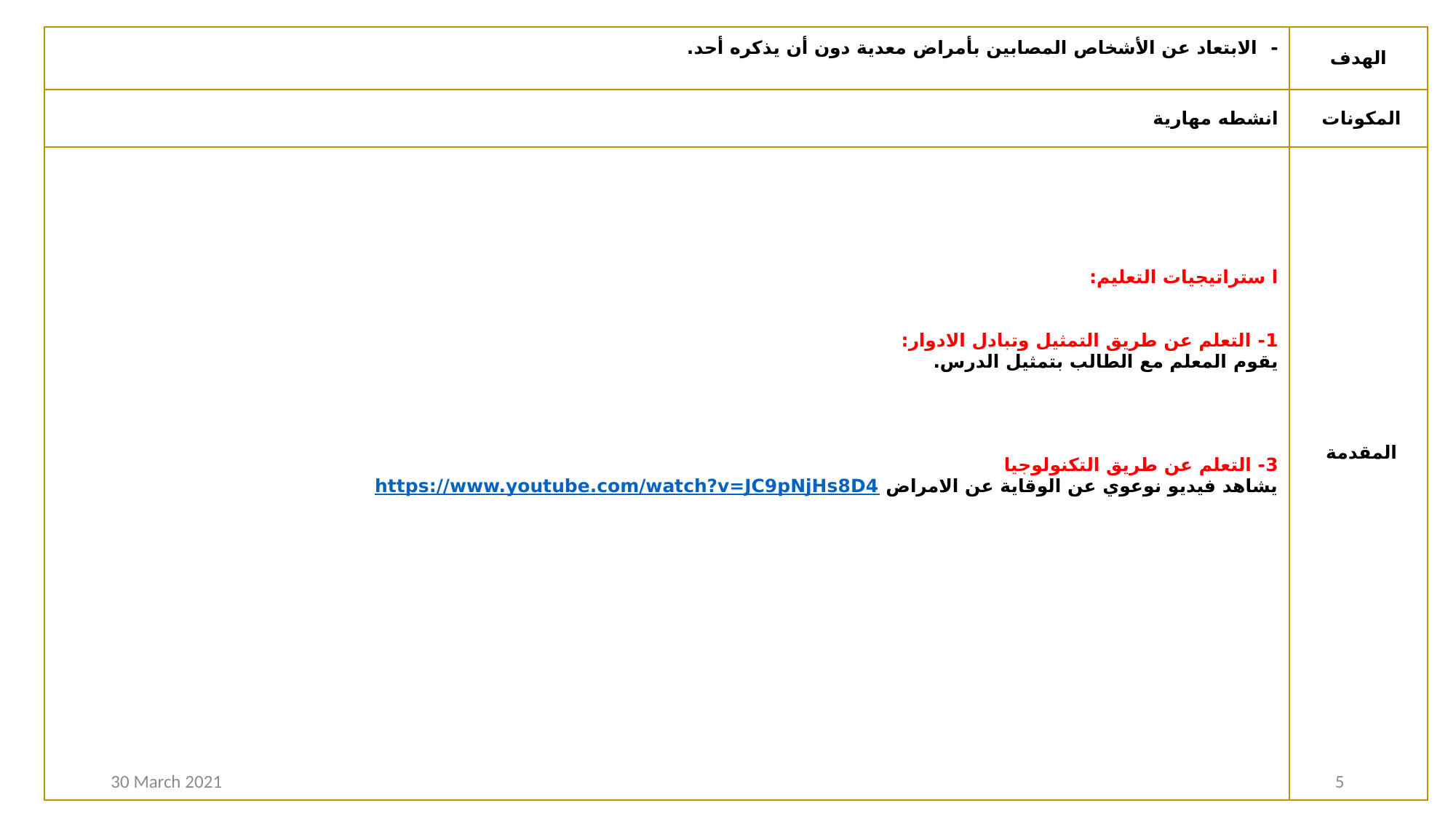

| - الابتعاد عن الأشخاص المصابين بأمراض معدية دون أن يذكره أحد. | الهدف |
| --- | --- |
| انشطه مهارية | المكونات |
| ا ستراتيجيات التعليم: 1- التعلم عن طريق التمثيل وتبادل الادوار: يقوم المعلم مع الطالب بتمثيل الدرس. 3- التعلم عن طريق التكنولوجيا يشاهد فيديو نوعوي عن الوقاية عن الامراض https://www.youtube.com/watch?v=JC9pNjHs8D4 | المقدمة |
30 March 2021
5